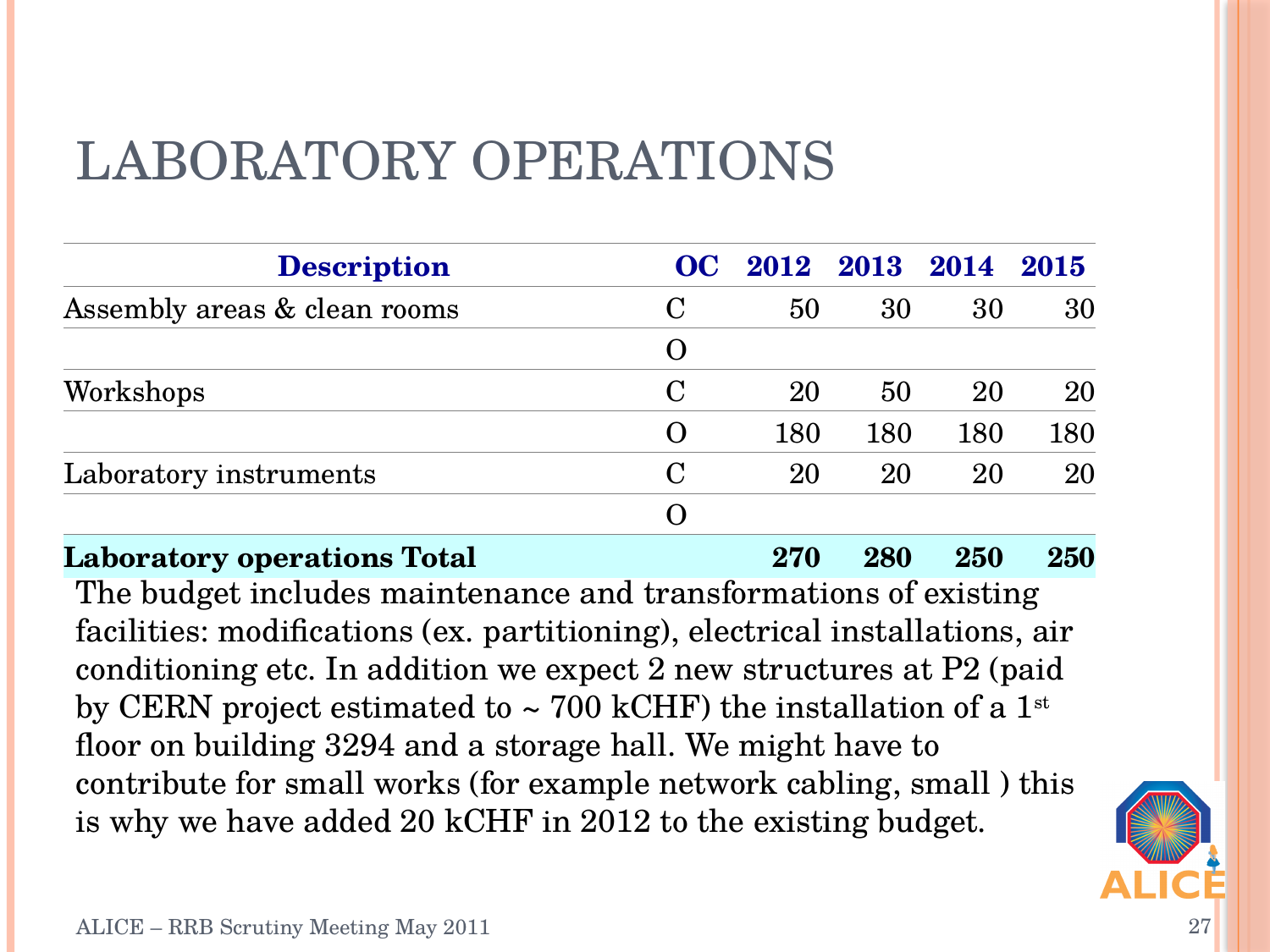

# Laboratory Operations
| Description | OC | 2012 | 2013 | 2014 | 2015 |
| --- | --- | --- | --- | --- | --- |
| Assembly areas & clean rooms | C | 50 | 30 | 30 | 30 |
|  | O |  |  |  |  |
| Workshops | C | 20 | 50 | 20 | 20 |
|  | O | 180 | 180 | 180 | 180 |
| Laboratory instruments | C | 20 | 20 | 20 | 20 |
|  | O |  |  |  |  |
| Laboratory operations Total |  | 270 | 280 | 250 | 250 |
The budget includes maintenance and transformations of existing facilities: modifications (ex. partitioning), electrical installations, air conditioning etc. In addition we expect 2 new structures at P2 (paid by CERN project estimated to ~ 700 kCHF) the installation of a 1st floor on building 3294 and a storage hall. We might have to contribute for small works (for example network cabling, small ) this is why we have added 20 kCHF in 2012 to the existing budget.